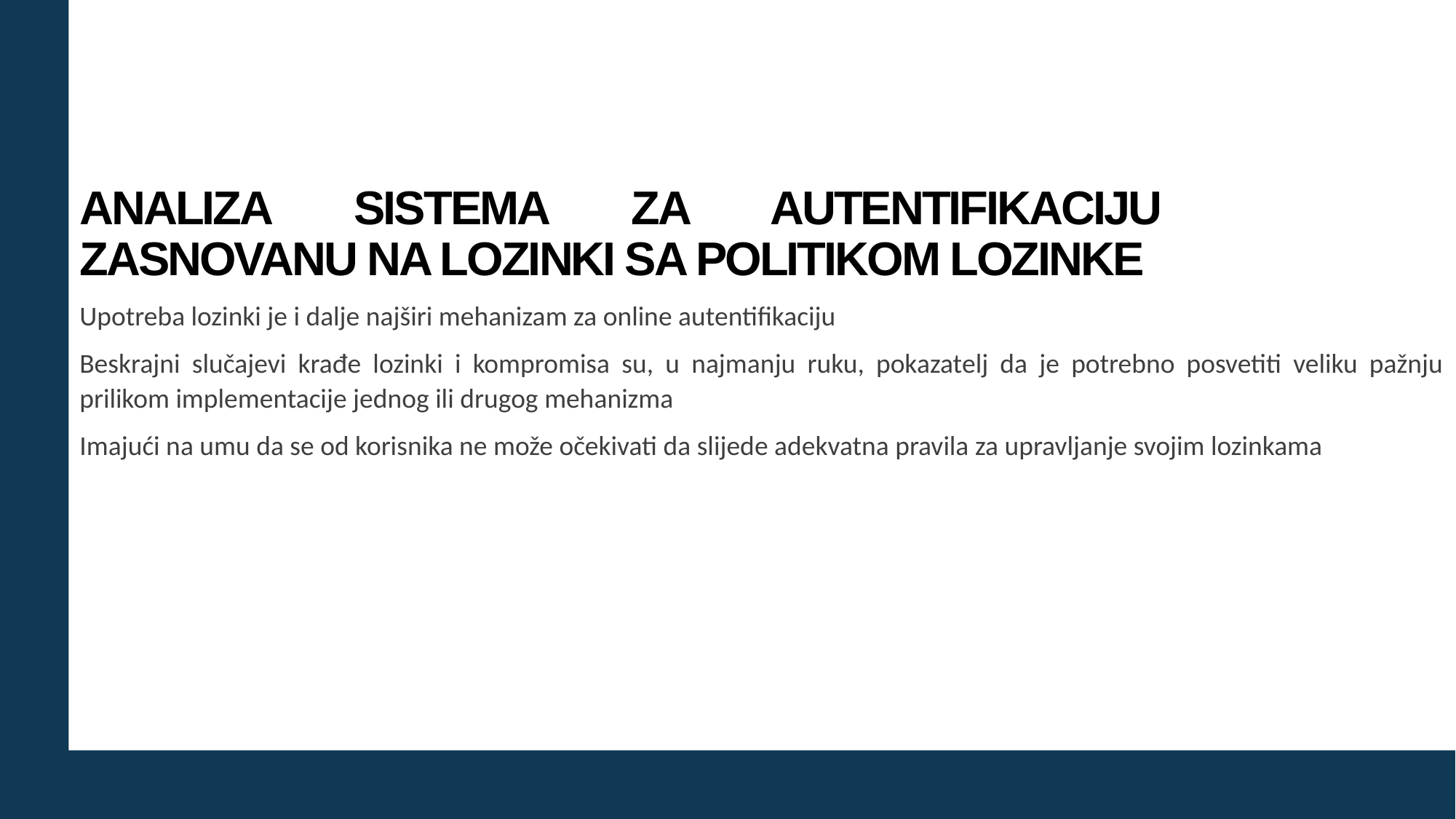

# ANALIZA SISTEMA ZA AUTENTIFIKACIJU ZASNOVANU NA LOZINKI SA POLITIKOM LOZINKE
Upotreba lozinki je i dalje najširi mehanizam za online autentifikaciju
Beskrajni slučajevi krađe lozinki i kompromisa su, u najmanju ruku, pokazatelj da je potrebno posvetiti veliku pažnju prilikom implementacije jednog ili drugog mehanizma
Imajući na umu da se od korisnika ne može očekivati da slijede adekvatna pravila za upravljanje svojim lozinkama